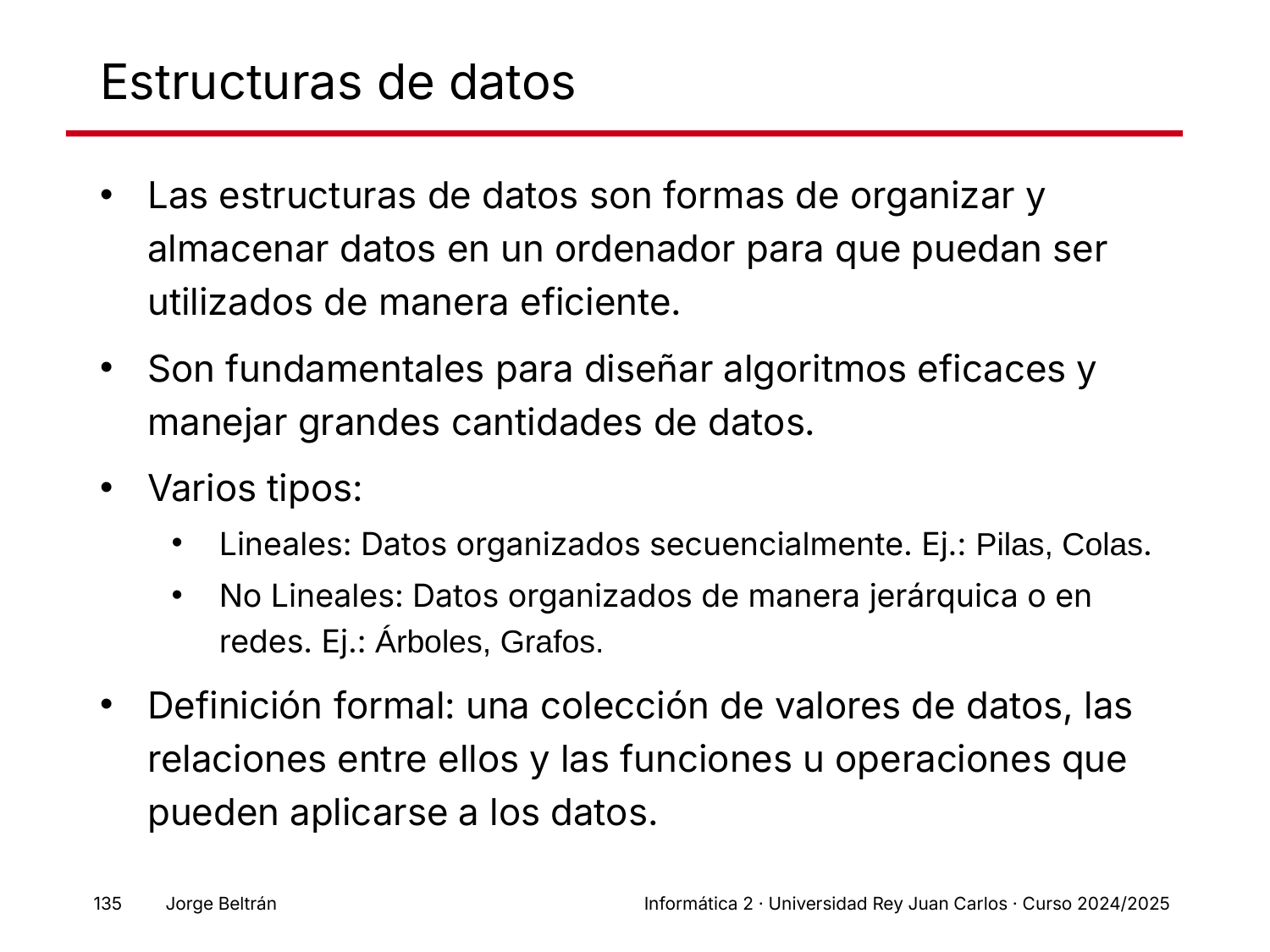

# Estructuras de datos
Las estructuras de datos son formas de organizar y almacenar datos en un ordenador para que puedan ser utilizados de manera eficiente.
Son fundamentales para diseñar algoritmos eficaces y manejar grandes cantidades de datos.
Varios tipos:
Lineales: Datos organizados secuencialmente. Ej.: Pilas, Colas.
No Lineales: Datos organizados de manera jerárquica o en redes. Ej.: Árboles, Grafos.
Definición formal: una colección de valores de datos, las relaciones entre ellos y las funciones u operaciones que pueden aplicarse a los datos.